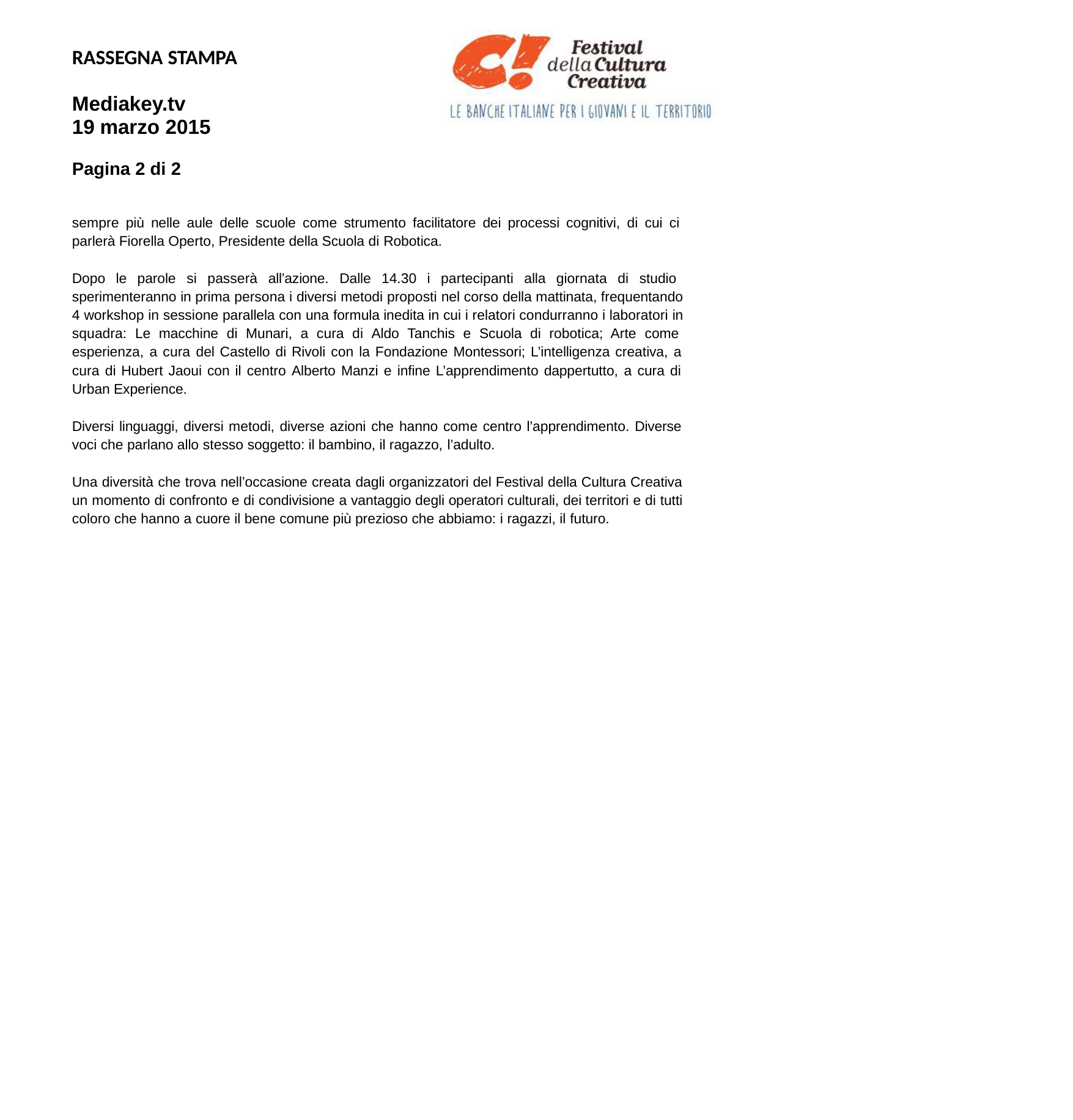

RASSEGNA STAMPA

Mediakey.tv  19 marzo 2015
Pagina 2 di 2

sempre più nelle aule delle scuole come strumento facilitatore dei processi cognitivi, di cui ci  parlerà Fiorella Operto, Presidente della Scuola di Robotica.

Dopo le parole si passerà all’azione. Dalle 14.30 i partecipanti alla giornata di studio  sperimenteranno in prima persona i diversi metodi proposti nel corso della mattinata, frequentando  4 workshop in sessione parallela con una formula inedita in cui i relatori condurranno i laboratori in  squadra: Le macchine di Munari, a cura di Aldo Tanchis e Scuola di robotica; Arte come  esperienza, a cura del Castello di Rivoli con la Fondazione Montessori; L’intelligenza creativa, a  cura di Hubert Jaoui con il centro Alberto Manzi e infine L’apprendimento dappertutto, a cura di  Urban Experience.

Diversi linguaggi, diversi metodi, diverse azioni che hanno come centro l’apprendimento. Diverse  voci che parlano allo stesso soggetto: il bambino, il ragazzo, l’adulto.

Una diversità che trova nell’occasione creata dagli organizzatori del Festival della Cultura Creativa  un momento di confronto e di condivisione a vantaggio degli operatori culturali, dei territori e di tutti  coloro che hanno a cuore il bene comune più prezioso che abbiamo: i ragazzi, il futuro.